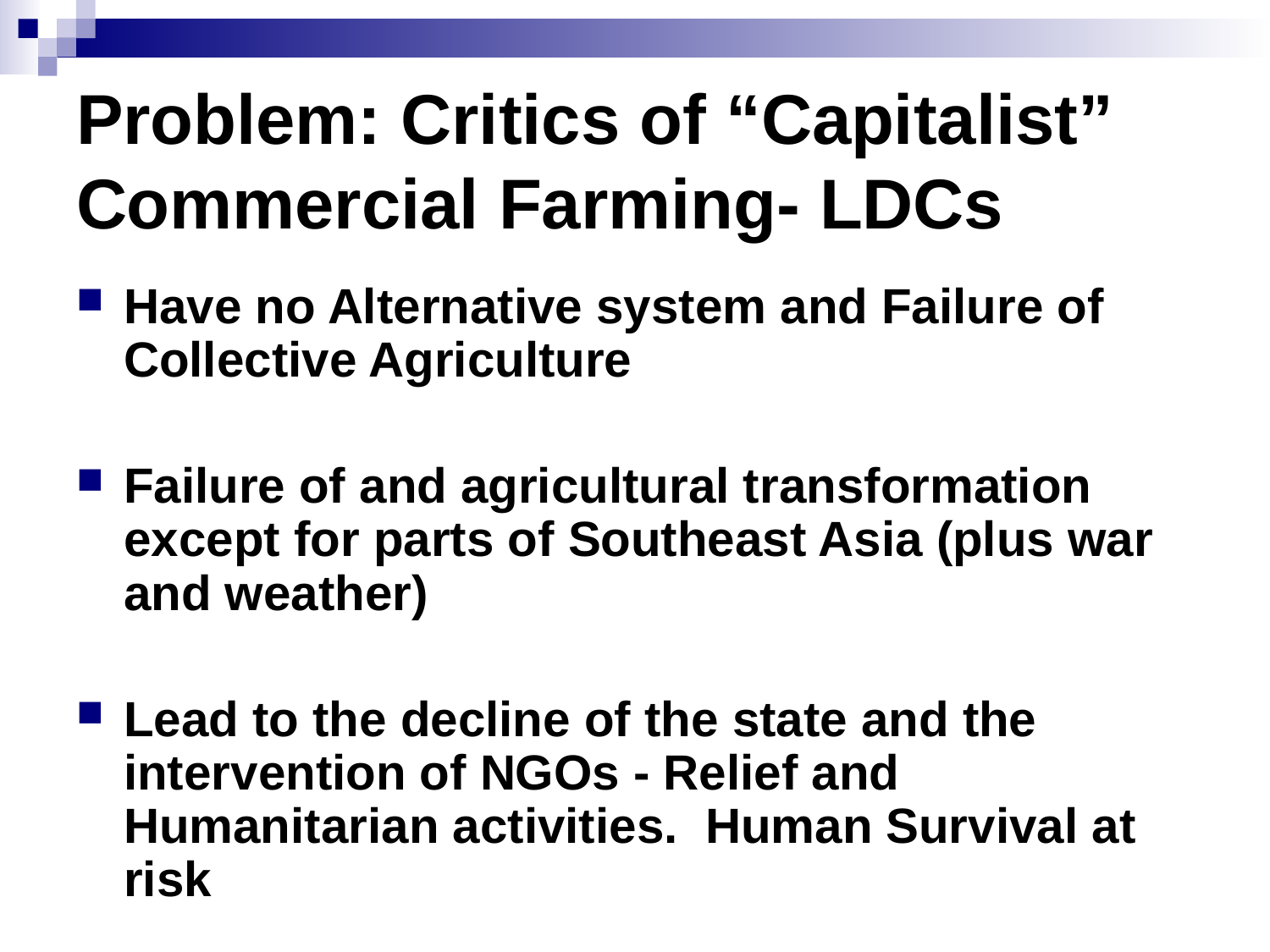

# Problem: Critics of “Capitalist” Commercial Farming- LDCs
Have no Alternative system and Failure of Collective Agriculture

Failure of and agricultural transformation except for parts of Southeast Asia (plus war and weather)

Lead to the decline of the state and the intervention of NGOs - Relief and Humanitarian activities.  Human Survival at risk